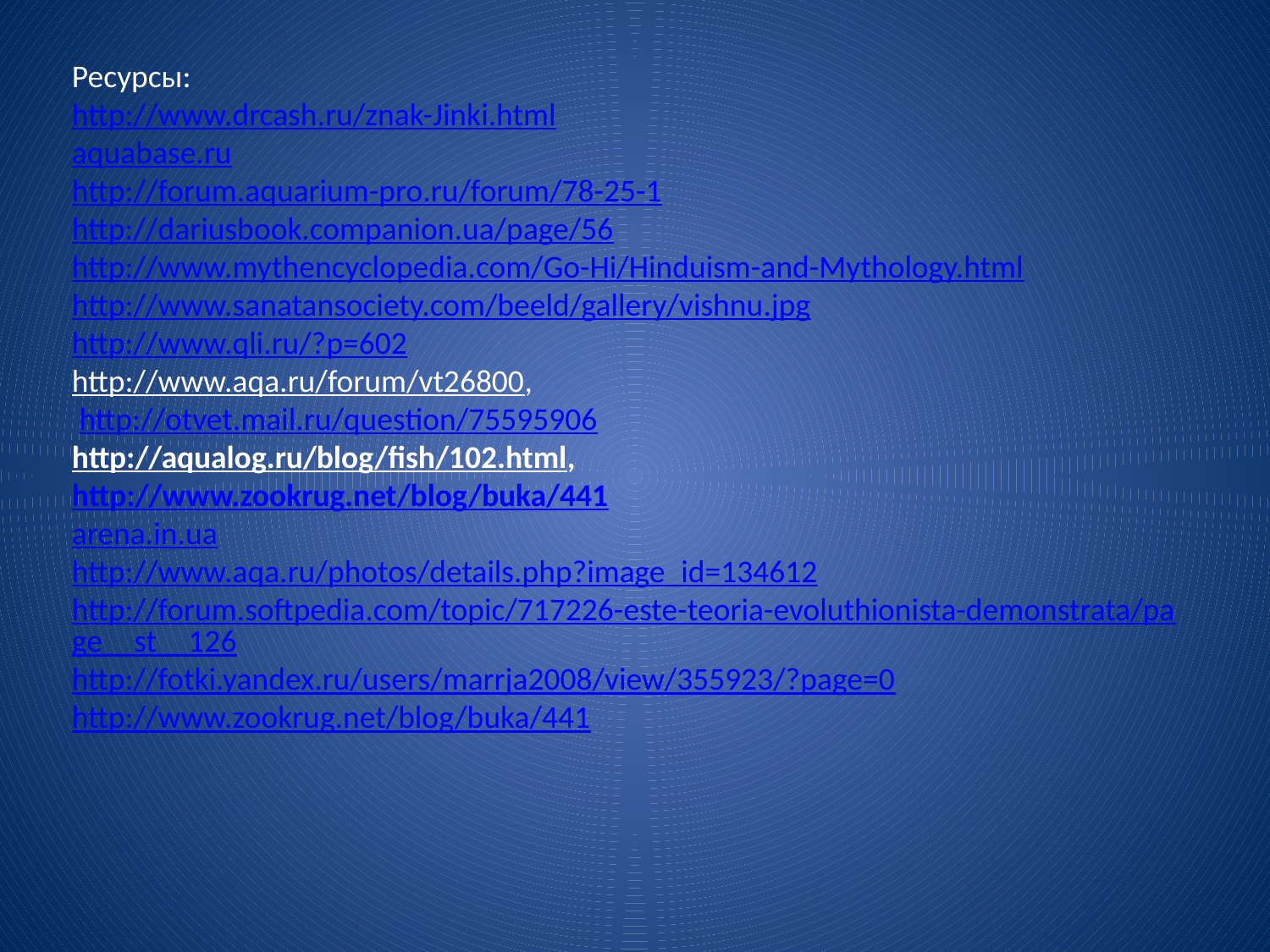

Ресурсы:
http://www.drcash.ru/znak-Jinki.html
aquabase.ru
http://forum.aquarium-pro.ru/forum/78-25-1
http://dariusbook.companion.ua/page/56
http://www.mythencyclopedia.com/Go-Hi/Hinduism-and-Mythology.html
http://www.sanatansociety.com/beeld/gallery/vishnu.jpg
http://www.qli.ru/?p=602
http://www.aqa.ru/forum/vt26800,
 http://otvet.mail.ru/question/75595906
http://aqualog.ru/blog/fish/102.html,
http://www.zookrug.net/blog/buka/441
arena.in.ua
http://www.aqa.ru/photos/details.php?image_id=134612
http://forum.softpedia.com/topic/717226-este-teoria-evoluthionista-demonstrata/page__st__126
http://fotki.yandex.ru/users/marrja2008/view/355923/?page=0
http://www.zookrug.net/blog/buka/441